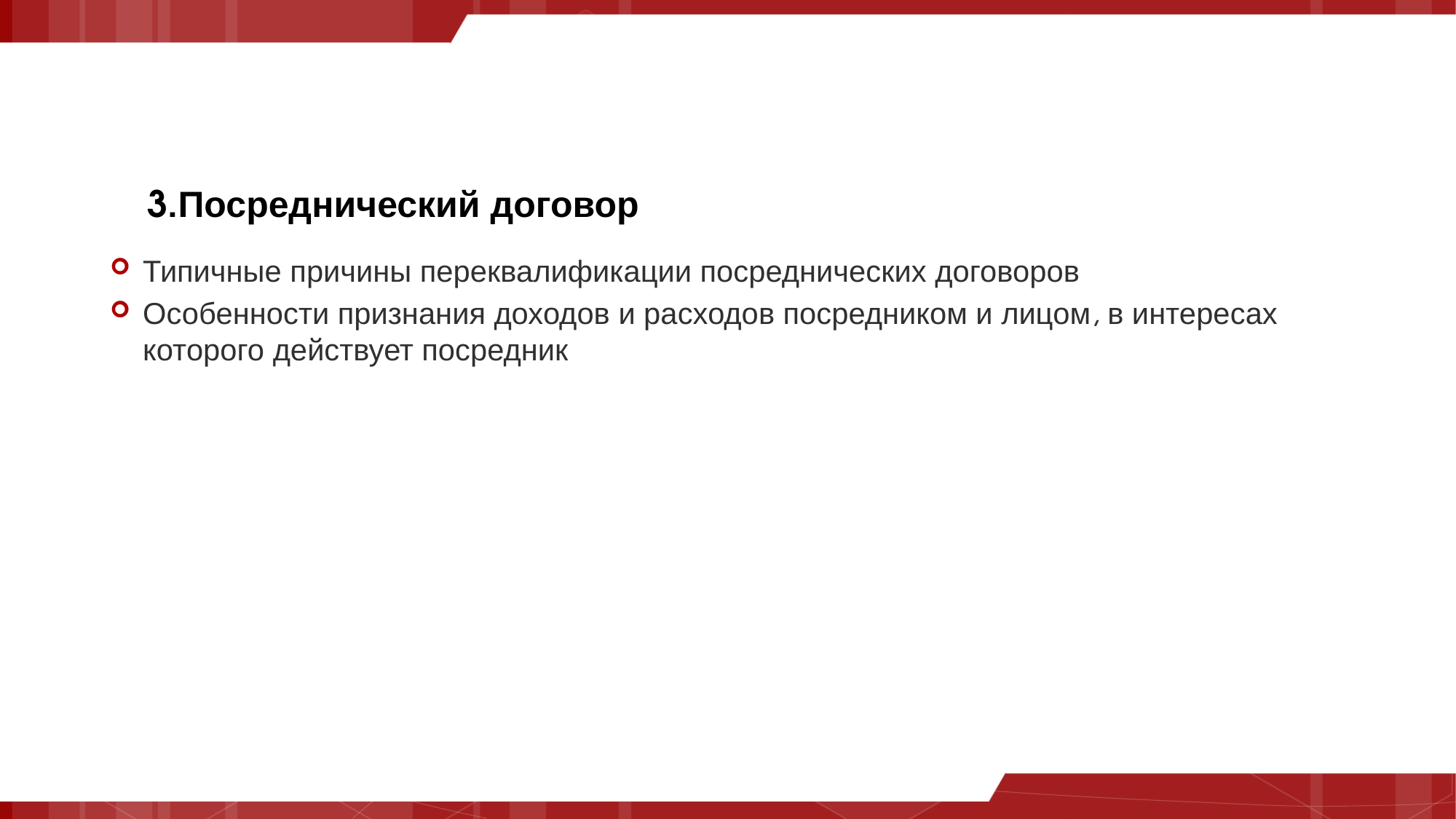

# 3.Посреднический договор

Типичные причины переквалификации посреднических договоров
Особенности признания доходов и расходов посредником и лицом, в интересах которого действует посредник